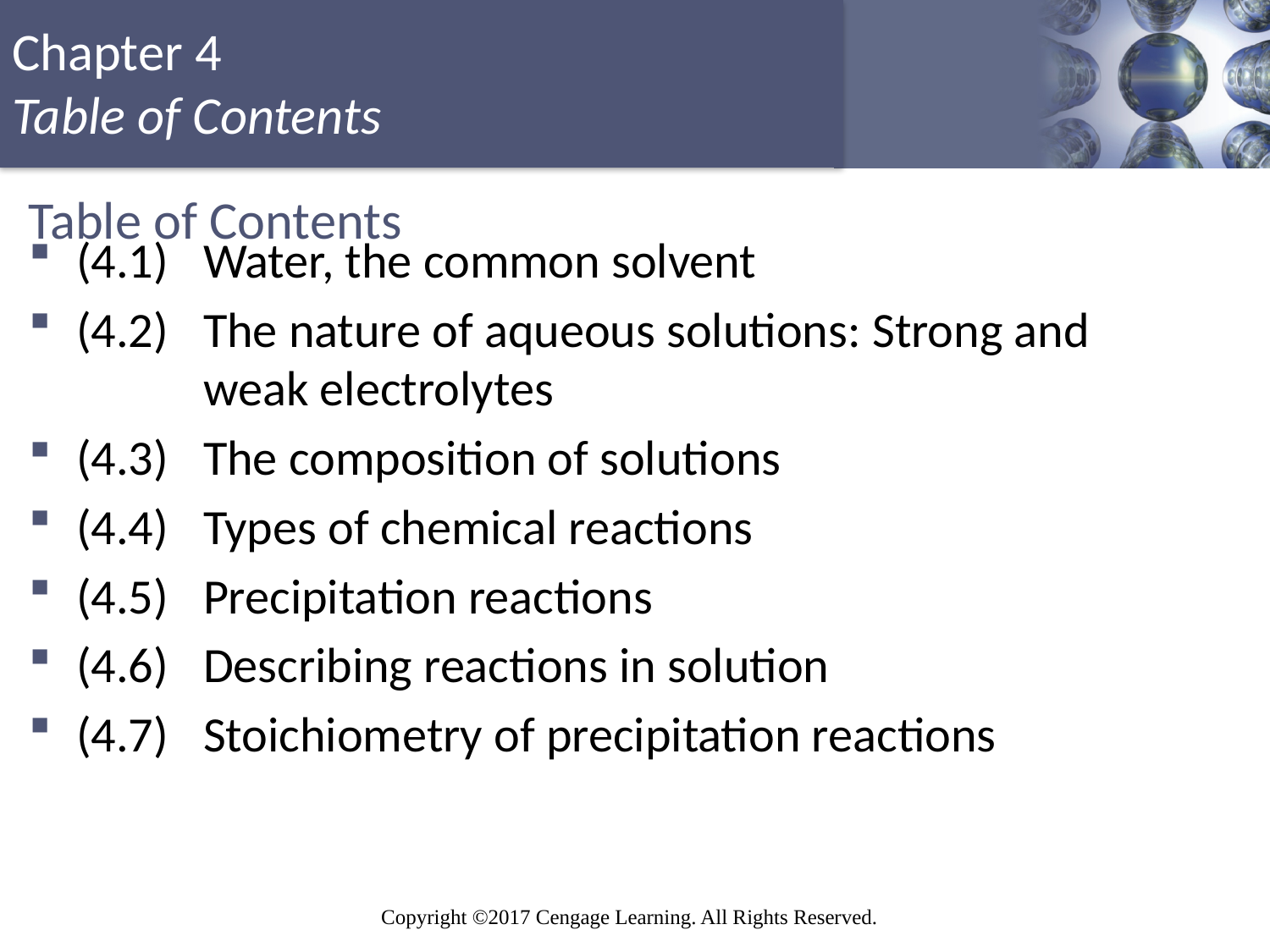

# Table of Contents
(4.1)	Water, the common solvent
(4.2)	The nature of aqueous solutions: Strong and 		weak electrolytes
(4.3)	The composition of solutions
(4.4)	Types of chemical reactions
(4.5)	Precipitation reactions
(4.6)	Describing reactions in solution
(4.7)	Stoichiometry of precipitation reactions